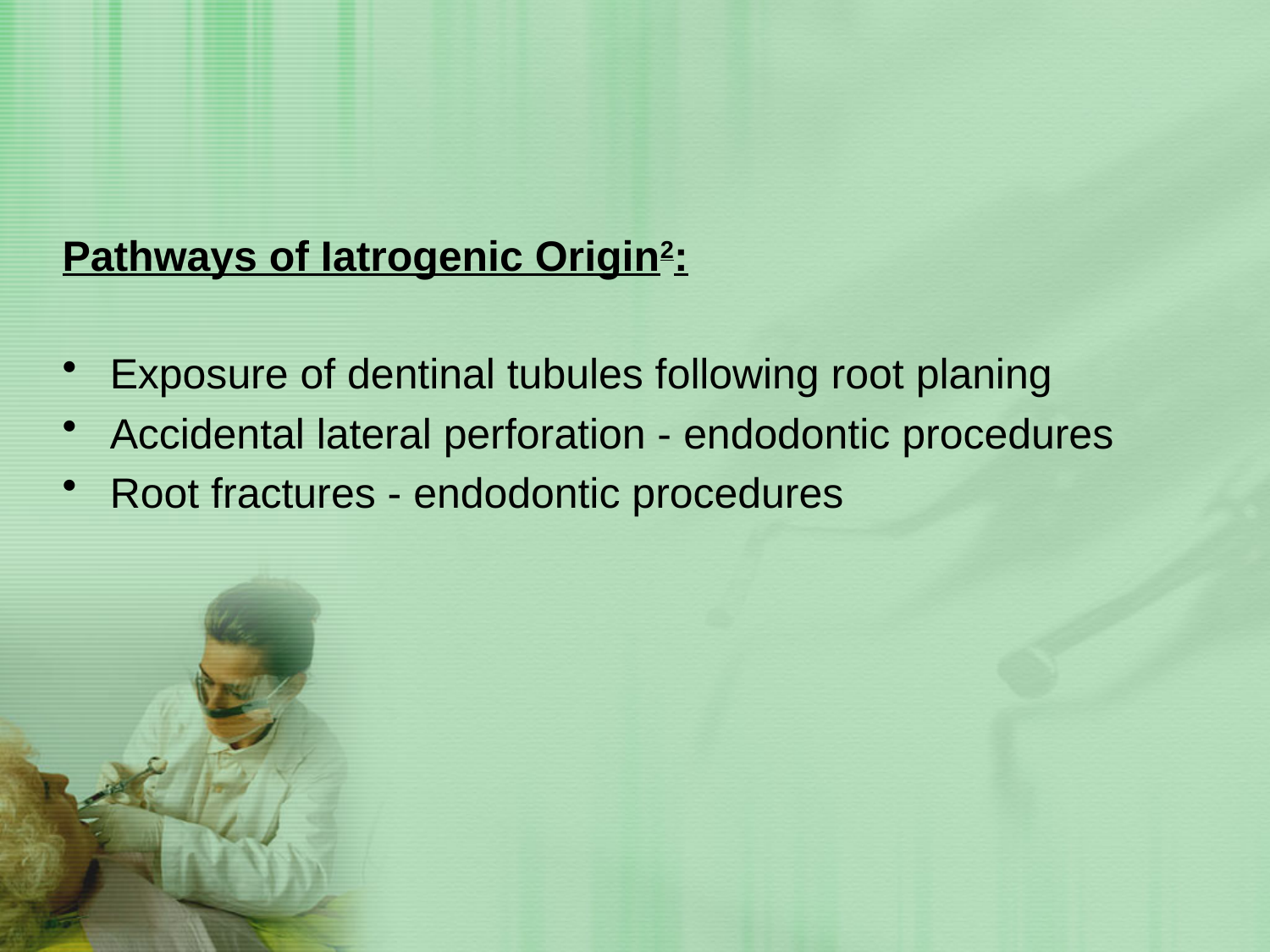

#
Pathways of Iatrogenic Origin2:

Exposure of dentinal tubules following root planing
Accidental lateral perforation - endodontic procedures
Root fractures - endodontic procedures